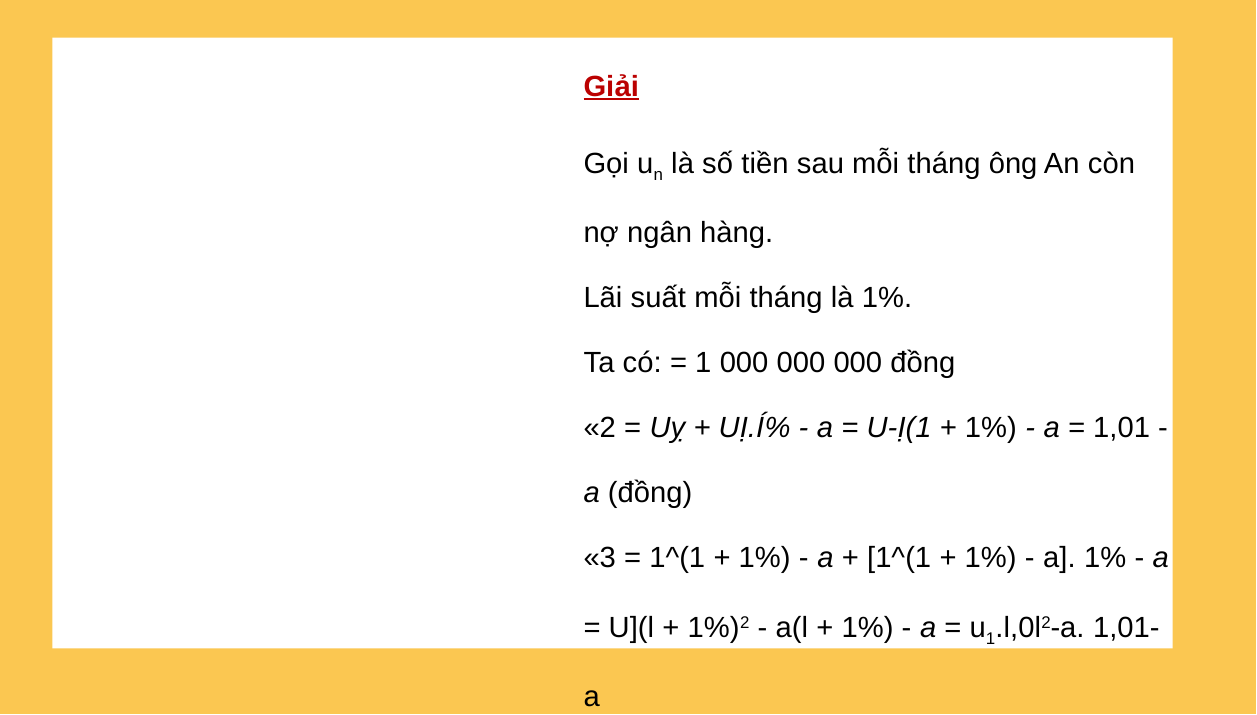

Giải
Gọi un là số tiền sau mỗi tháng ông An còn nợ ngân hàng.
Lãi suất mỗi tháng là 1%.
Ta có: = 1 000 000 000 đồng
«2 = Uỵ + UỊ.Í% - a = u-ị(1 + 1%) - a = 1,01 - a (đồng)
«3 = 1^(1 + 1%) - a + [1^(1 + 1%) - a]. 1% - a = U](l + 1%)2 - a(l + 1%) - a = u1.l,0l2-a. 1,01-a
un = Uj(l + r/o)"-1 - a(l + 1%)"-2 - a(l + 1%)"-3 - a(l + 1%)"-4-----a
= u1l,01n~1 - a. l,01"-2 - a. l,01”-3 - a. l,01”-4-----a